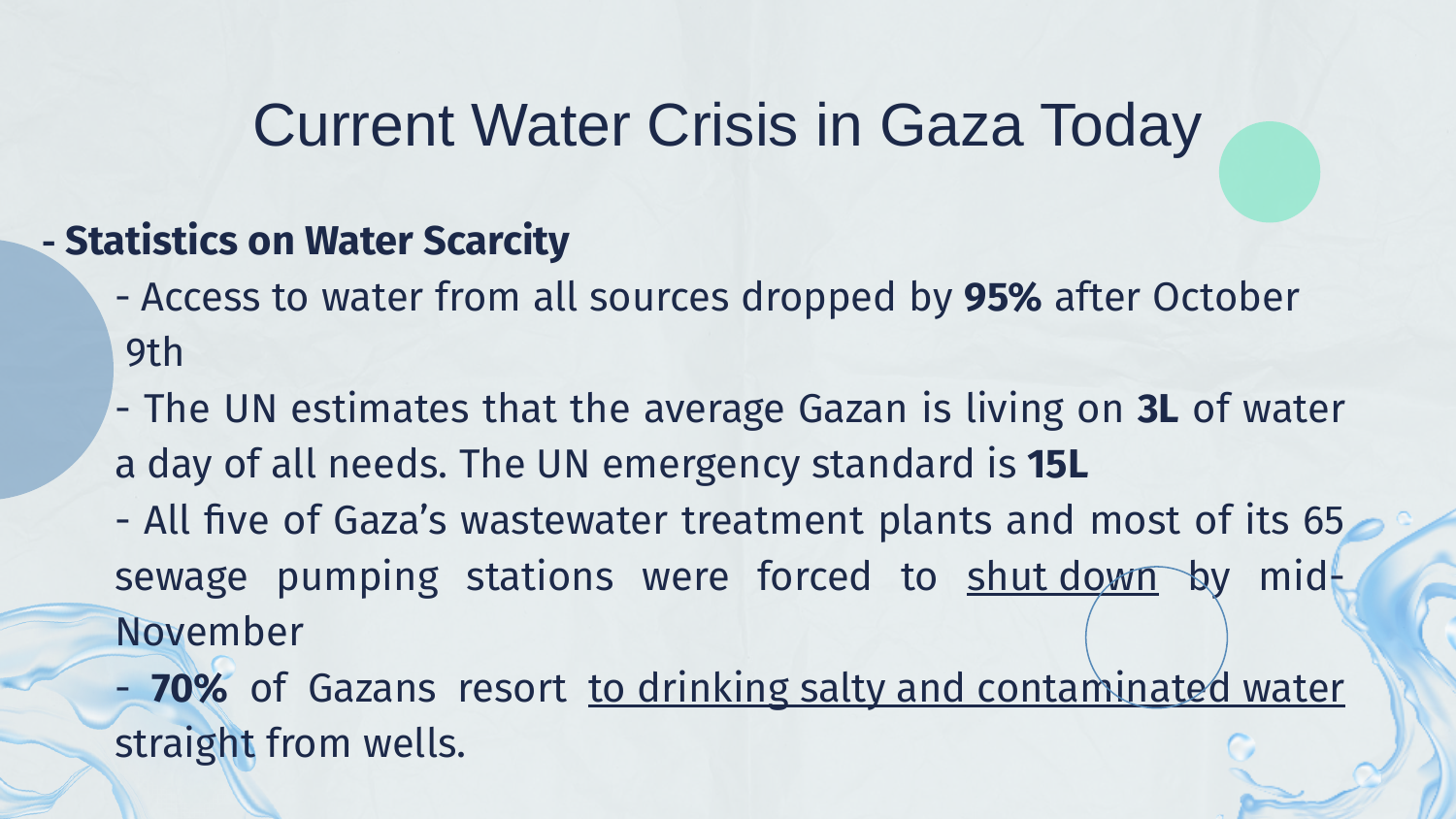

# Current Water Crisis in Gaza Today

- Statistics on Water Scarcity
- Access to water from all sources dropped by 95% after October      9th
- The UN estimates that the average Gazan is living on 3L of water a day of all needs. The UN emergency standard is 15L
- All five of Gaza’s wastewater treatment plants and most of its 65 sewage pumping stations were forced to shut down by mid-November
- 70% of Gazans resort to drinking salty and contaminated water straight from wells.